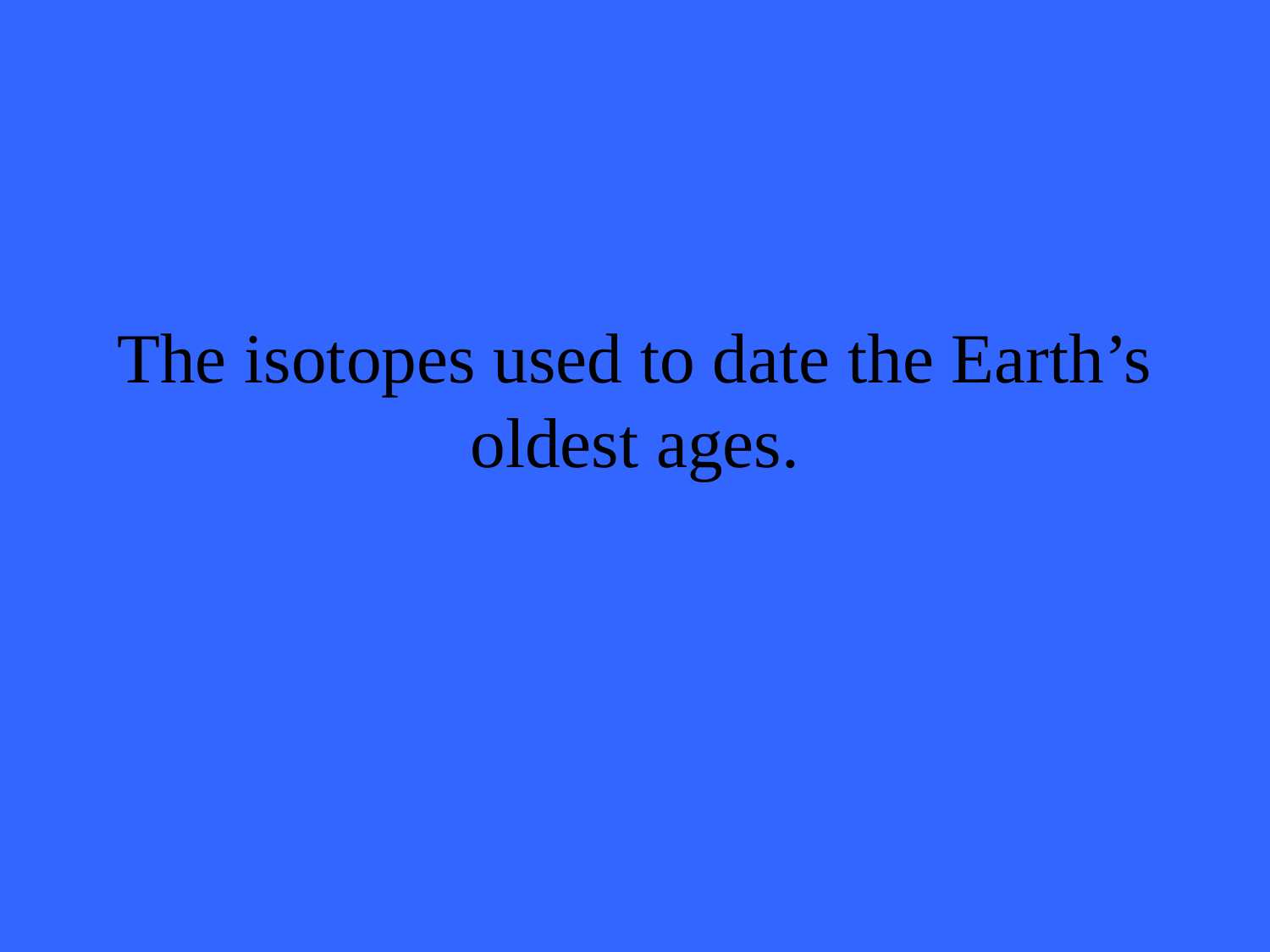

# The isotopes used to date the Earth’s oldest ages.